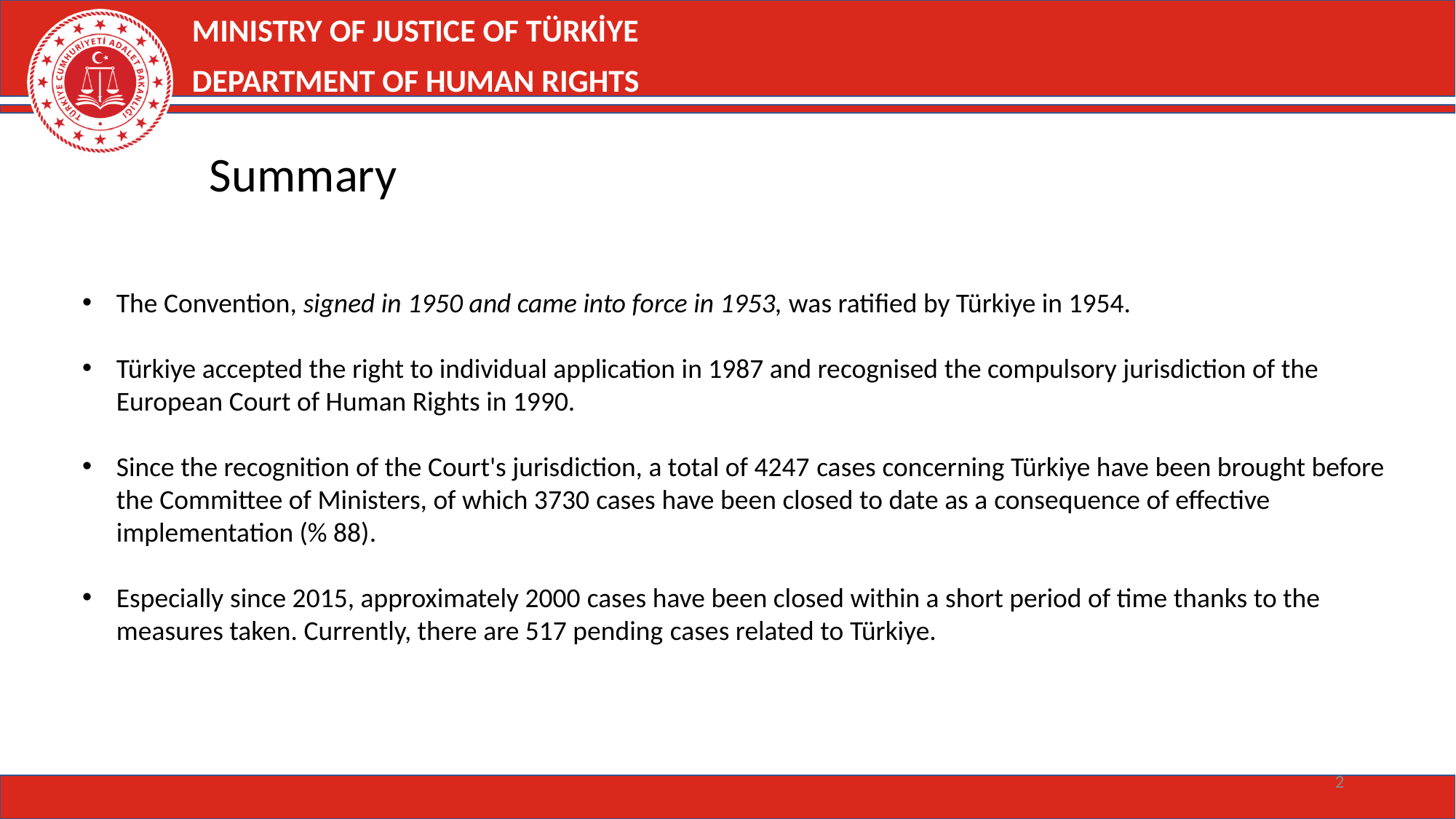

MINISTRY OF JUSTICE OF TÜRKİYE
DEPARTMENT OF HUMAN RIGHTS
	Summary
The Convention, signed in 1950 and came into force in 1953, was ratified by Türkiye in 1954.

Türkiye accepted the right to individual application in 1987 and recognised the compulsory jurisdiction of the European Court of Human Rights in 1990.

Since the recognition of the Court's jurisdiction, a total of 4247 cases concerning Türkiye have been brought before the Committee of Ministers, of which 3730 cases have been closed to date as a consequence of effective implementation (% 88).

Especially since 2015, approximately 2000 cases have been closed within a short period of time thanks to the measures taken. Currently, there are 517 pending cases related to Türkiye.
2